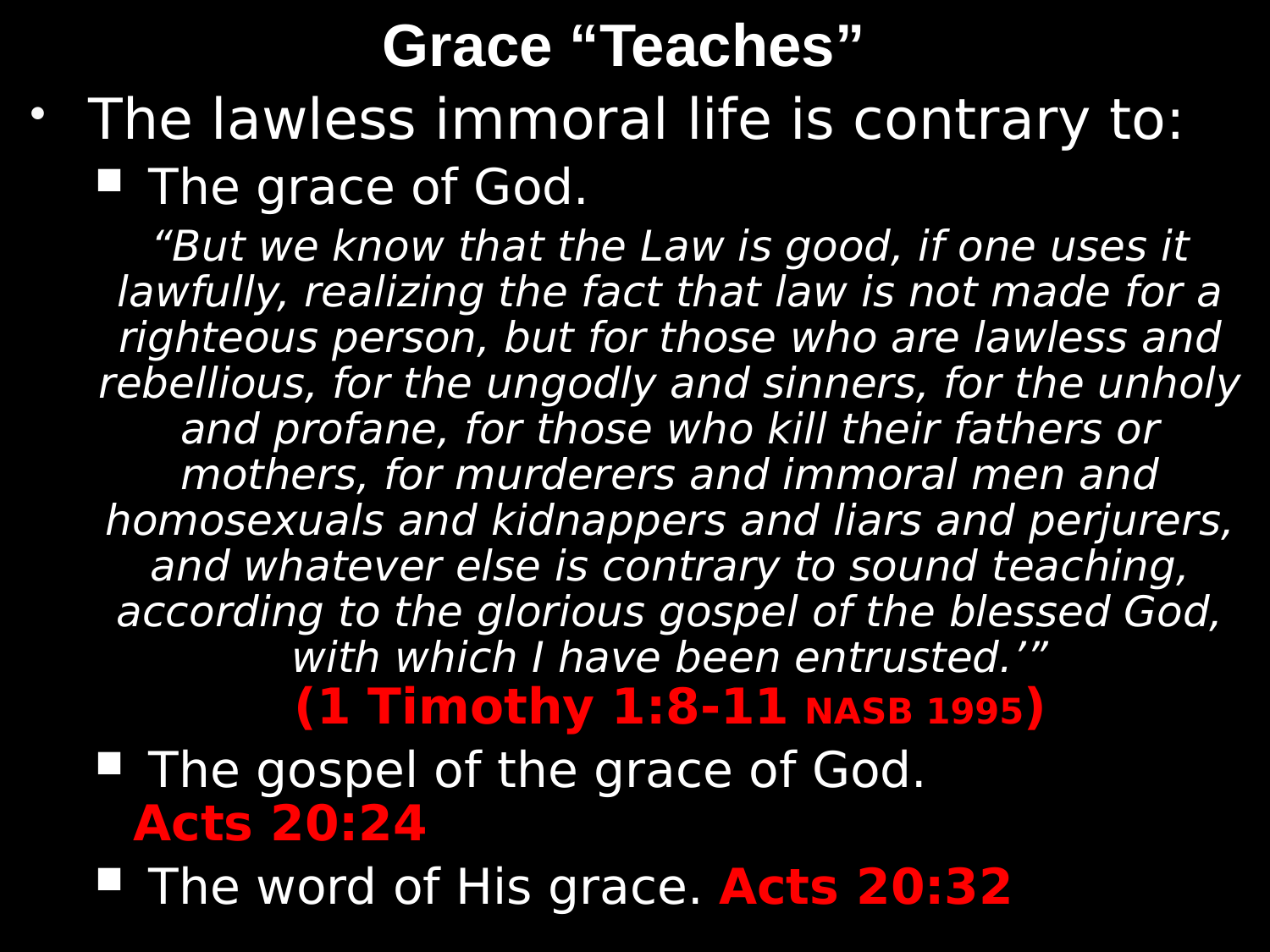

# Grace “Teaches”
The lawless immoral life is contrary to:
 The grace of God.
“But we know that the Law is good, if one uses it lawfully, realizing the fact that law is not made for a righteous person, but for those who are lawless and rebellious, for the ungodly and sinners, for the unholy and profane, for those who kill their fathers or mothers, for murderers and immoral men and homosexuals and kidnappers and liars and perjurers, and whatever else is contrary to sound teaching, according to the glorious gospel of the blessed God, with which I have been entrusted.’”
(1 Timothy 1:8-11 NASB 1995)
 The gospel of the grace of God.
Acts 20:24
 The word of His grace. Acts 20:32